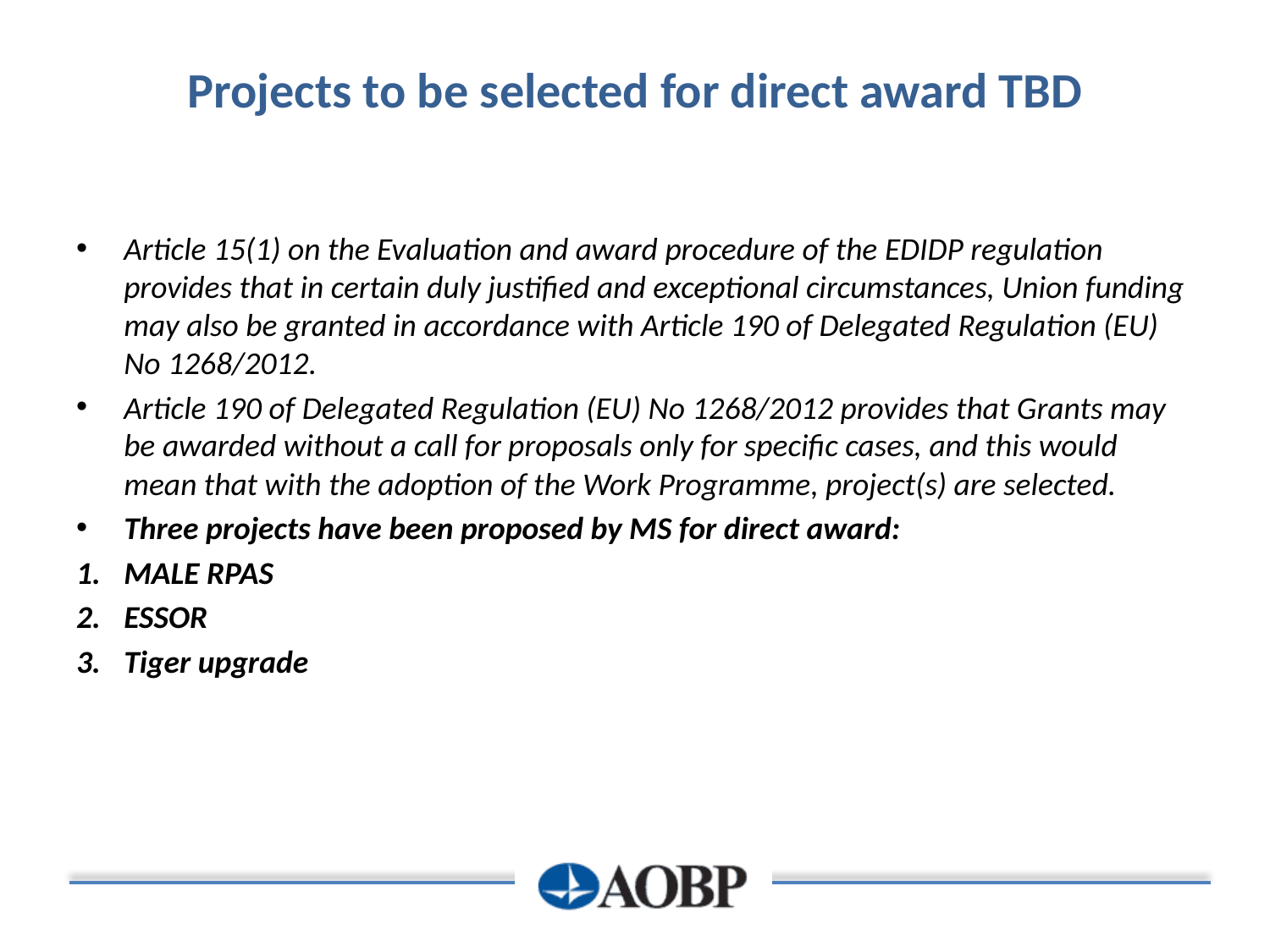

# Projects to be selected for direct award TBD
Article 15(1) on the Evaluation and award procedure of the EDIDP regulation provides that in certain duly justified and exceptional circumstances, Union funding may also be granted in accordance with Article 190 of Delegated Regulation (EU) No 1268/2012.
Article 190 of Delegated Regulation (EU) No 1268/2012 provides that Grants may be awarded without a call for proposals only for specific cases, and this would mean that with the adoption of the Work Programme, project(s) are selected.
Three projects have been proposed by MS for direct award:
MALE RPAS
ESSOR
Tiger upgrade